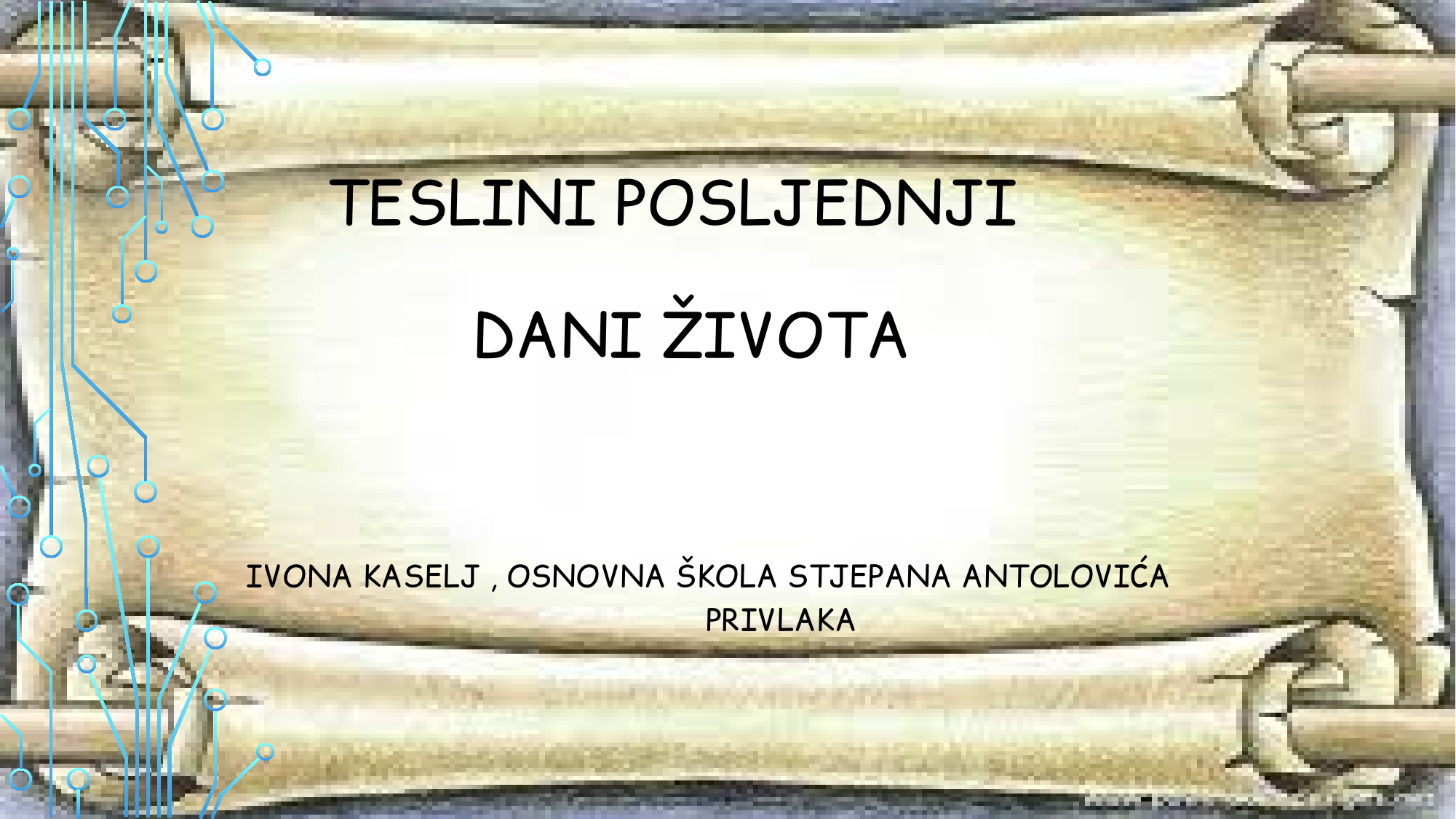

# Teslini posljednji          dani života
Ivona kaselj , osnovna škola stjepana antolovića                 privlaka